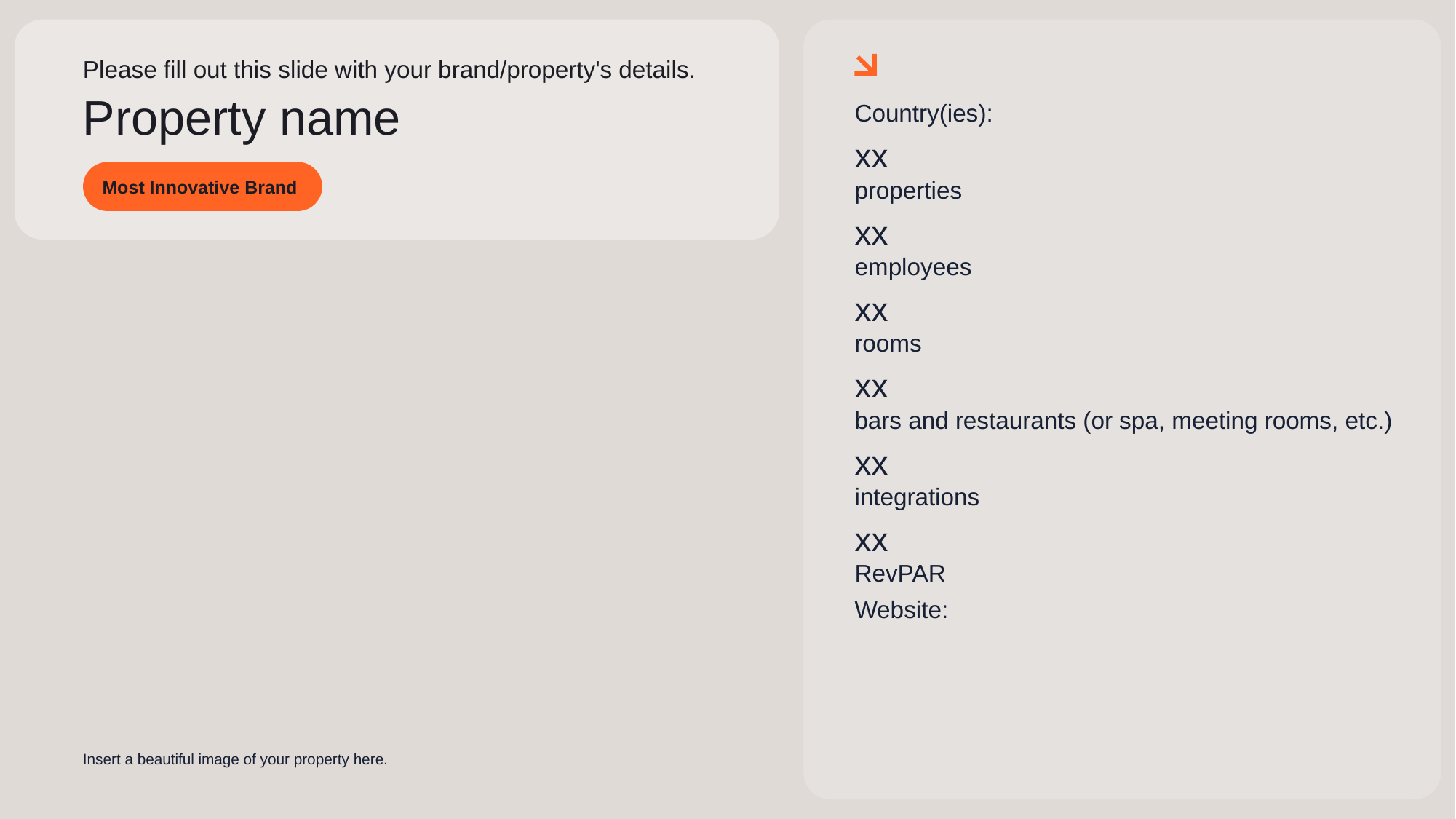

# Property name
Country(ies):
xx
properties
xx
employees
xx
rooms
xx
bars and restaurants (or spa, meeting rooms, etc.)
xx
integrations
xx
RevPAR
Website:
Most Innovative Brand

Insert a beautiful image of your property here.